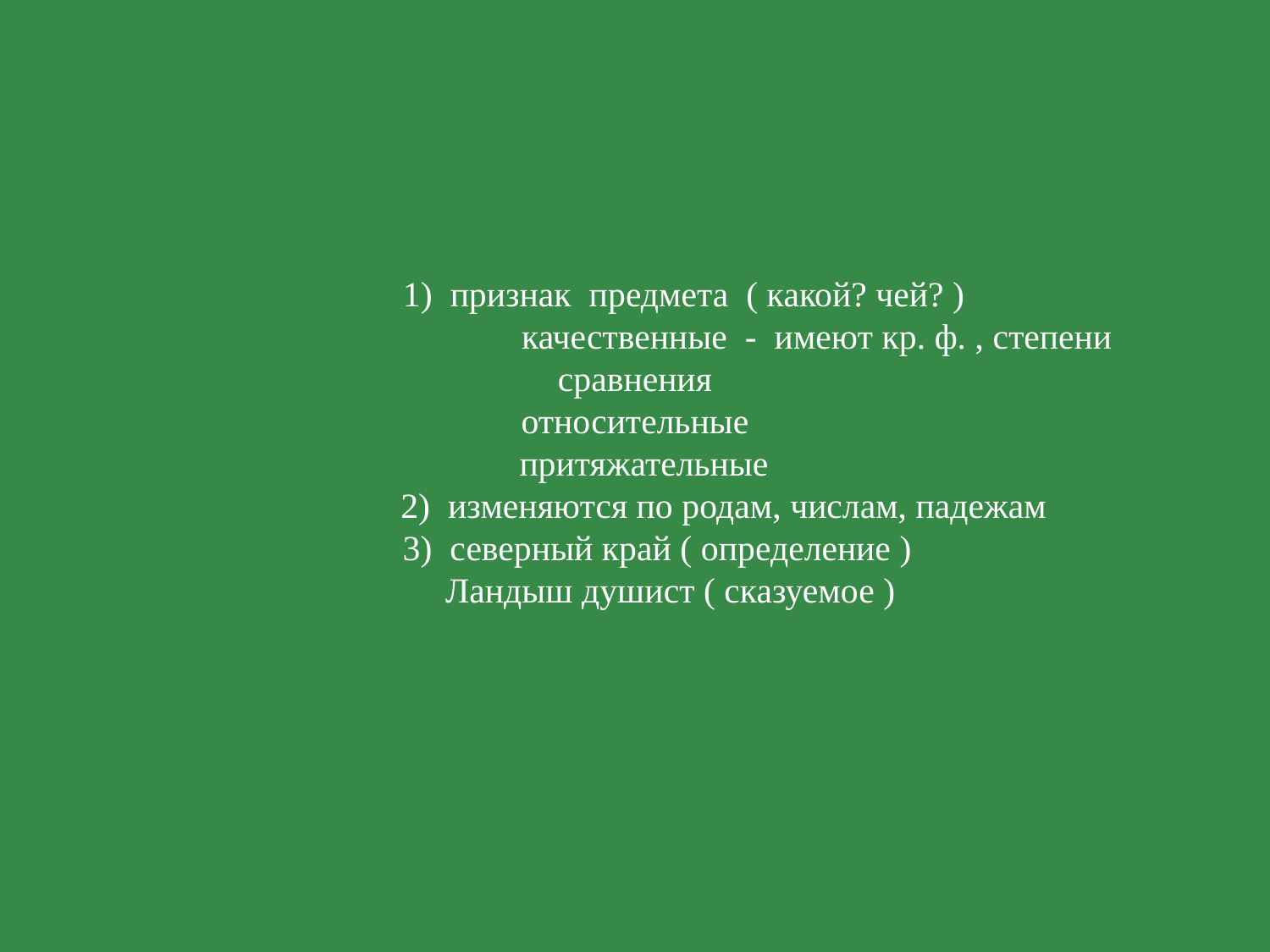

# 1)  признак  предмета  ( какой? чей? ) качественные  -  имеют кр. ф. , степени сравнения относительные притяжательные 2)  изменяются по родам, числам, падежам 3)  северный край ( определение ) Ландыш душист ( сказуемое )